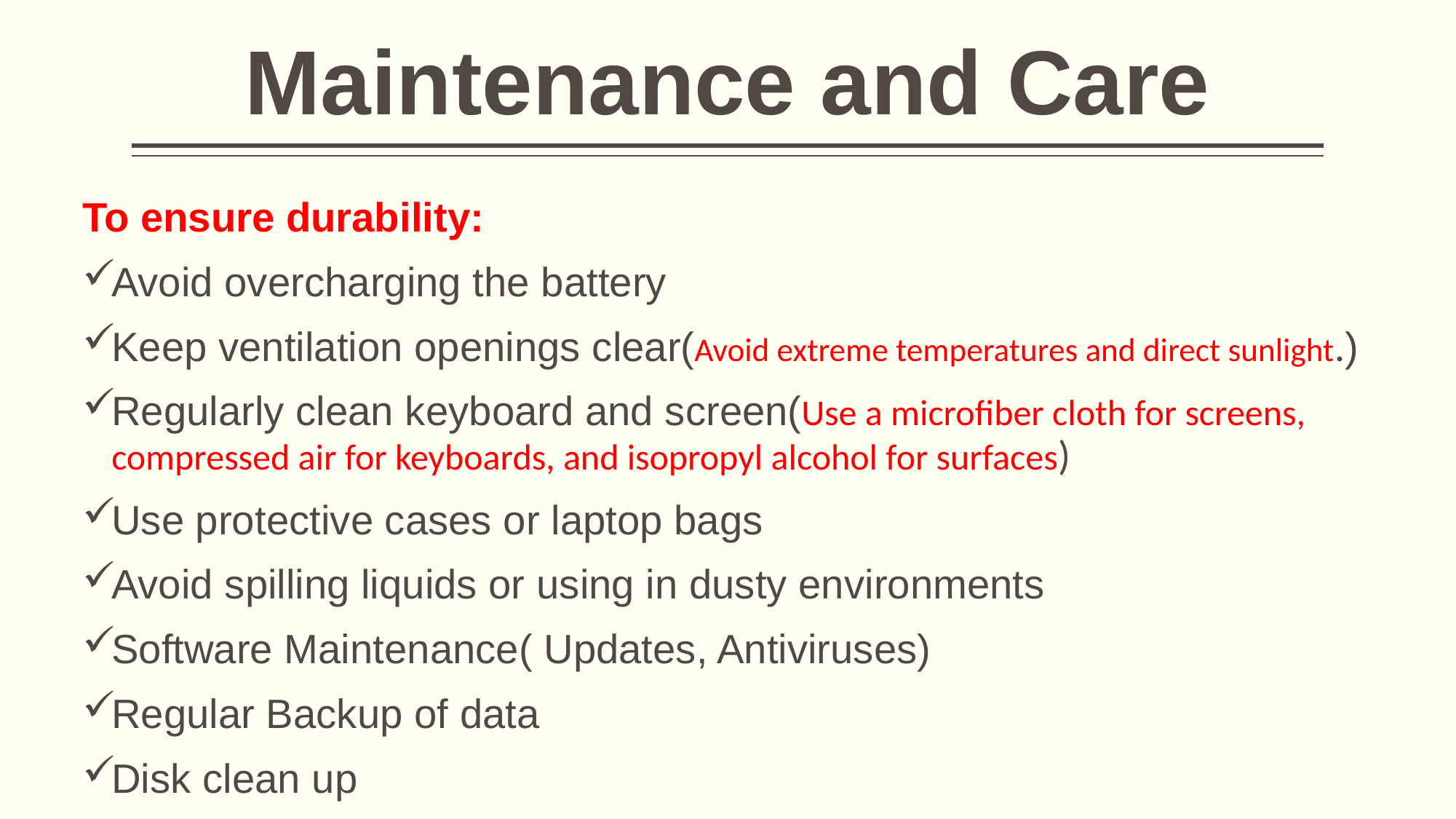

# Maintenance and Care
To ensure durability:
Avoid overcharging the battery
Keep ventilation openings clear(Avoid extreme temperatures and direct sunlight.)
Regularly clean keyboard and screen(Use a microfiber cloth for screens, compressed air for keyboards, and isopropyl alcohol for surfaces)
Use protective cases or laptop bags
Avoid spilling liquids or using in dusty environments
Software Maintenance( Updates, Antiviruses)
Regular Backup of data
Disk clean up